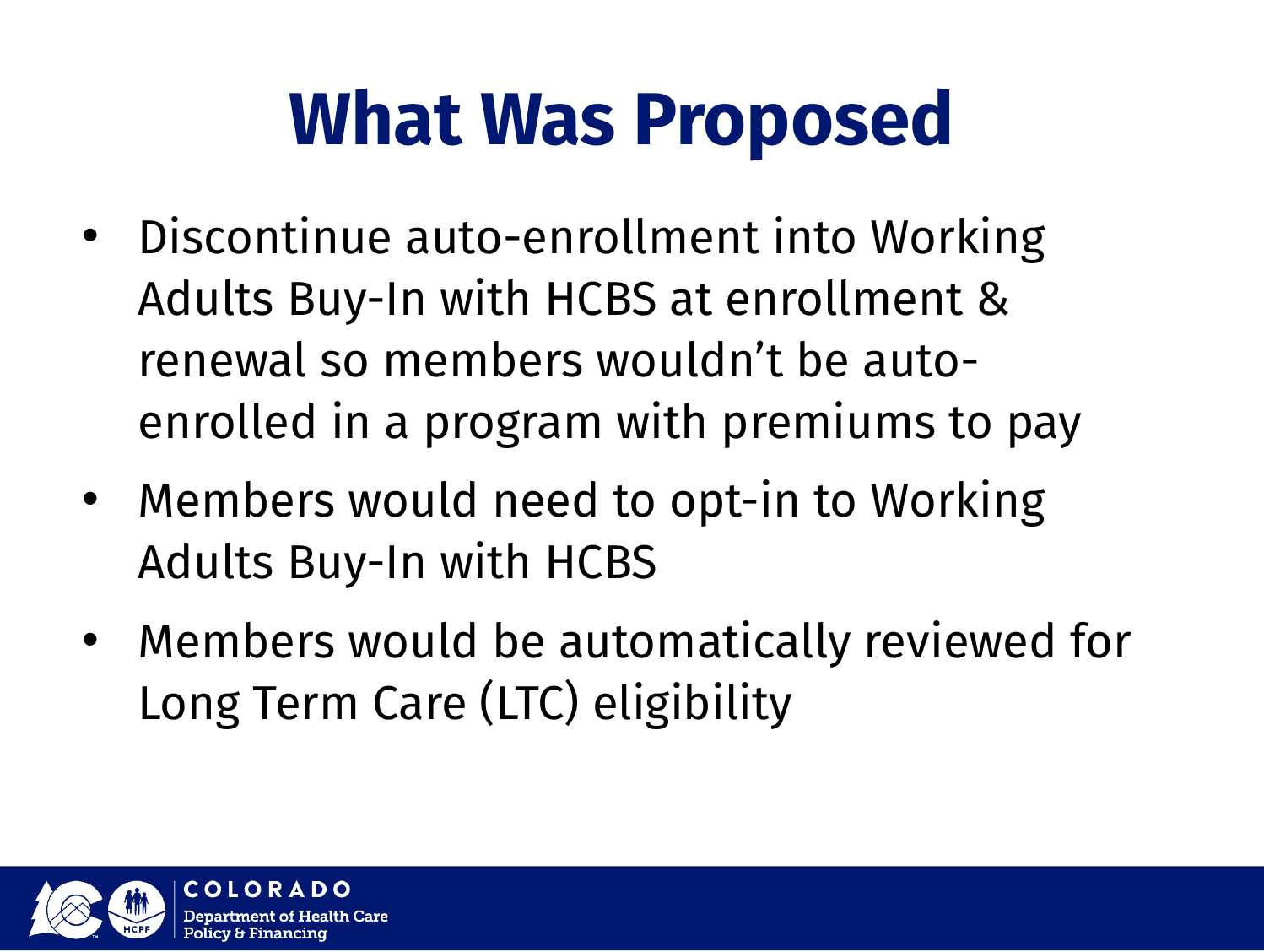

What Was Proposed
# Discontinue auto-enrollment into Working Adults Buy-In with HCBS at enrollment & renewal so members wouldn’t be auto-enrolled in a program with premiums to pay
Members would need to opt-in to Working Adults Buy-In with HCBS
Members would be automatically reviewed for Long Term Care (LTC) eligibility